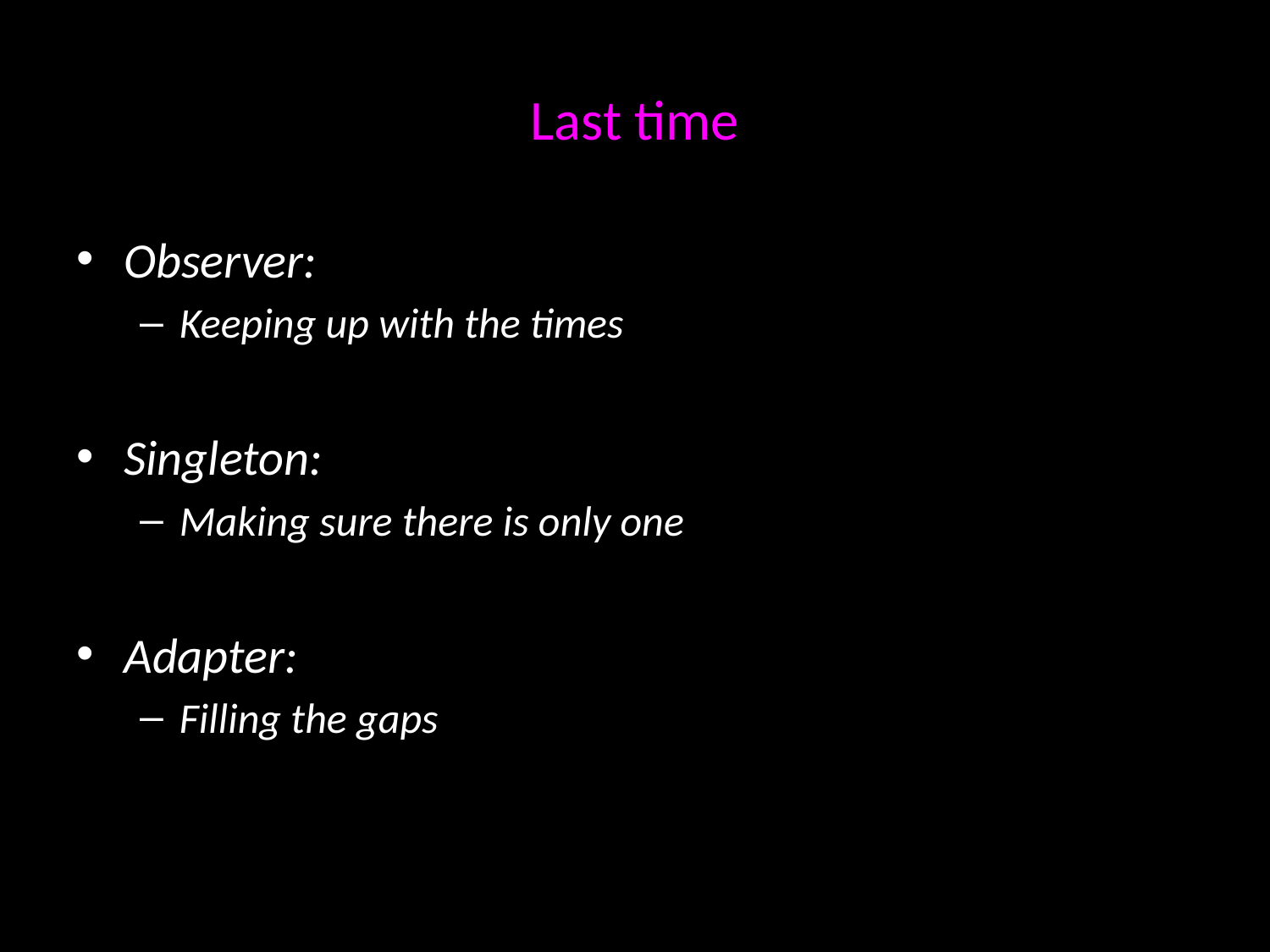

# Last time
Observer:
Keeping up with the times

Singleton:
Making sure there is only one

Adapter:
Filling the gaps